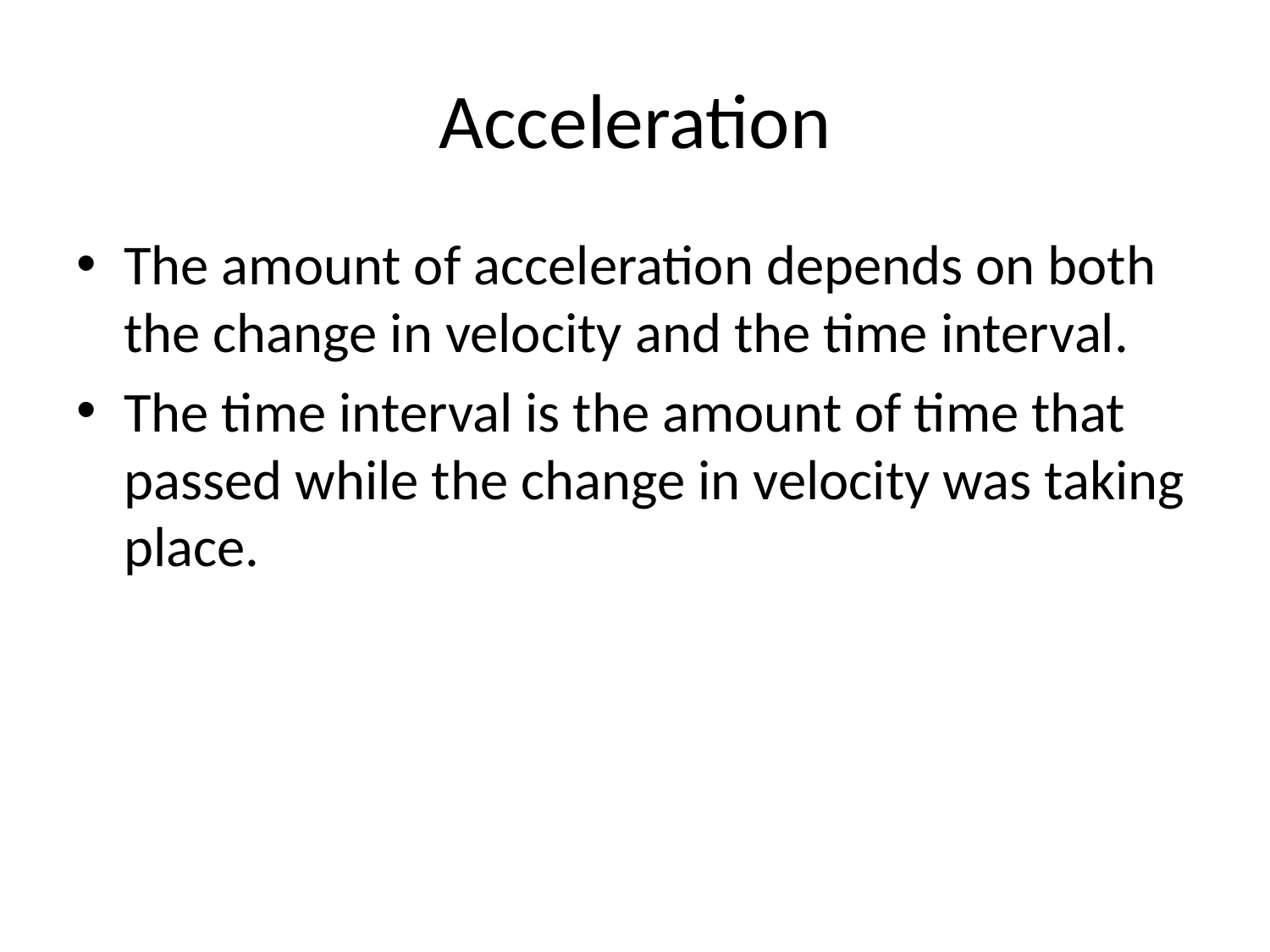

# Acceleration
The amount of acceleration depends on both the change in velocity and the time interval.
The time interval is the amount of time that passed while the change in velocity was taking place.